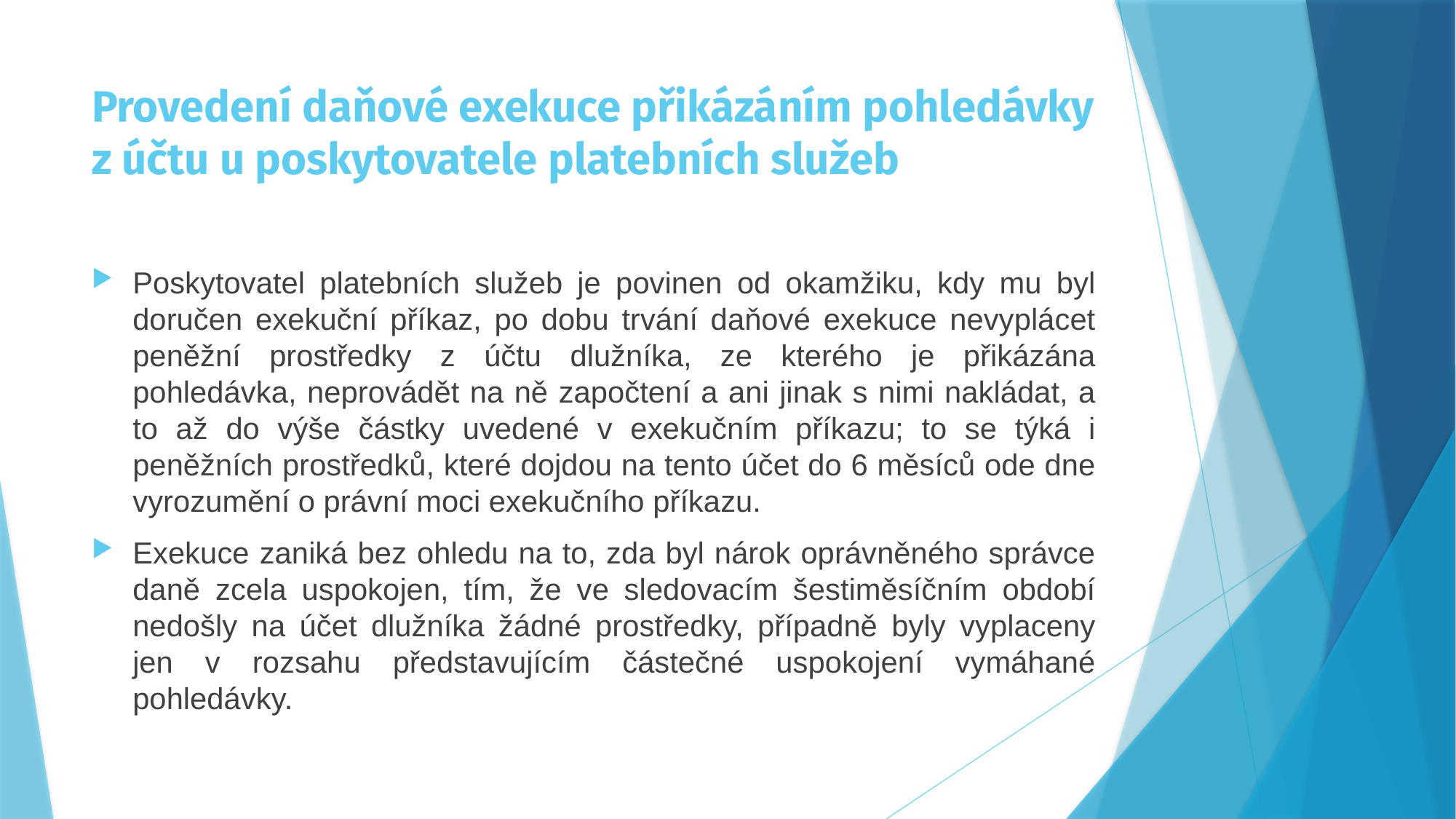

# Provedení daňové exekuce přikázáním pohledávky z účtu u poskytovatele platebních služeb
Poskytovatel platebních služeb je povinen od okamžiku, kdy mu byl doručen exekuční příkaz, po dobu trvání daňové exekuce nevyplácet peněžní prostředky z účtu dlužníka, ze kterého je přikázána pohledávka, neprovádět na ně započtení a ani jinak s nimi nakládat, a to až do výše částky uvedené v exekučním příkazu; to se týká i peněžních prostředků, které dojdou na tento účet do 6 měsíců ode dne vyrozumění o právní moci exekučního příkazu.
Exekuce zaniká bez ohledu na to, zda byl nárok oprávněného správce daně zcela uspokojen, tím, že ve sledovacím šestiměsíčním období nedošly na účet dlužníka žádné prostředky, případně byly vyplaceny jen v rozsahu představujícím částečné uspokojení vymáhané pohledávky.